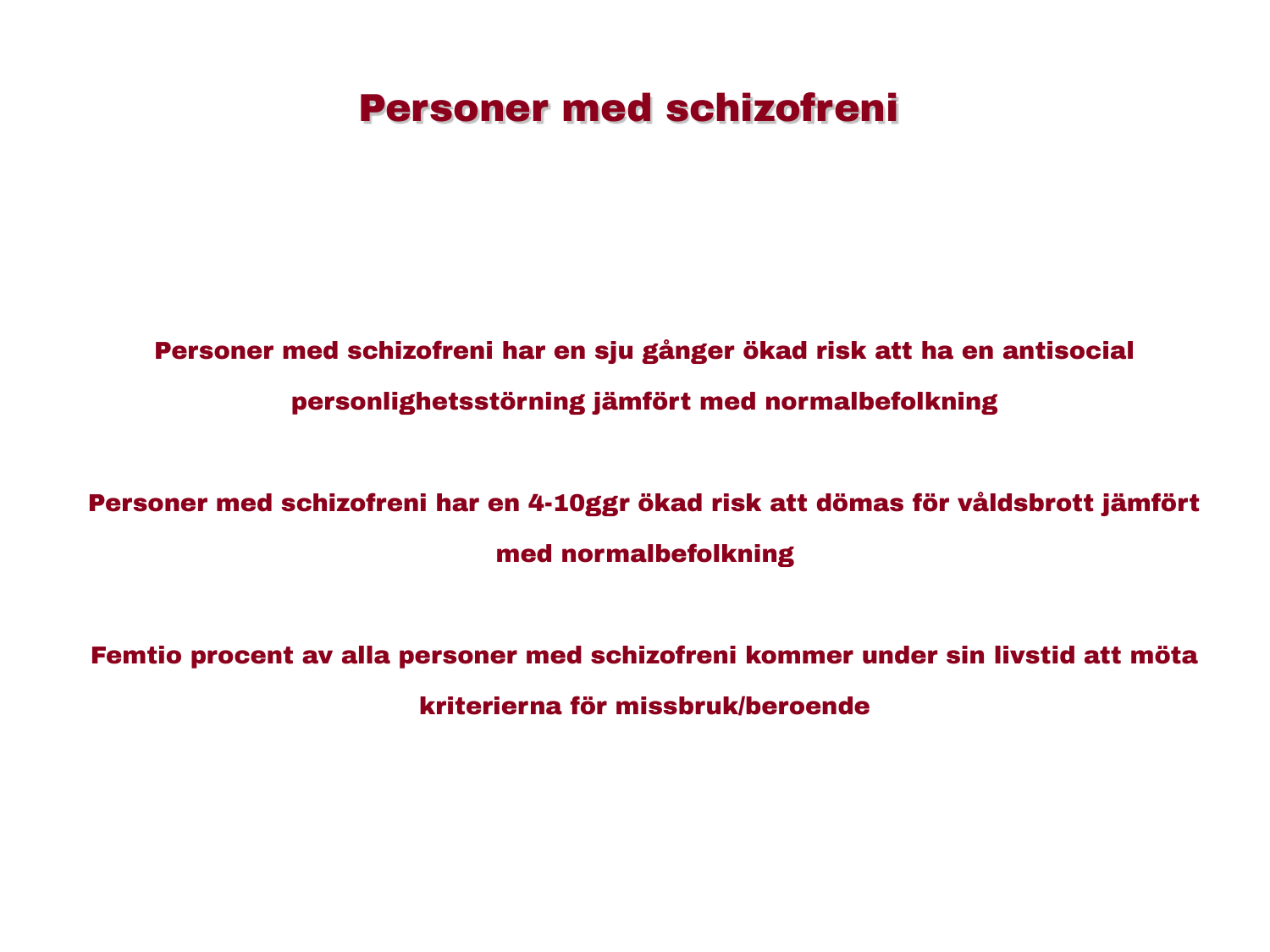

Personer med schizofreni
Personer med schizofreni har en sju gånger ökad risk att ha en antisocial personlighetsstörning jämfört med normalbefolkning

Personer med schizofreni har en 4-10ggr ökad risk att dömas för våldsbrott jämfört med normalbefolkning

Femtio procent av alla personer med schizofreni kommer under sin livstid att möta kriterierna för missbruk/beroende